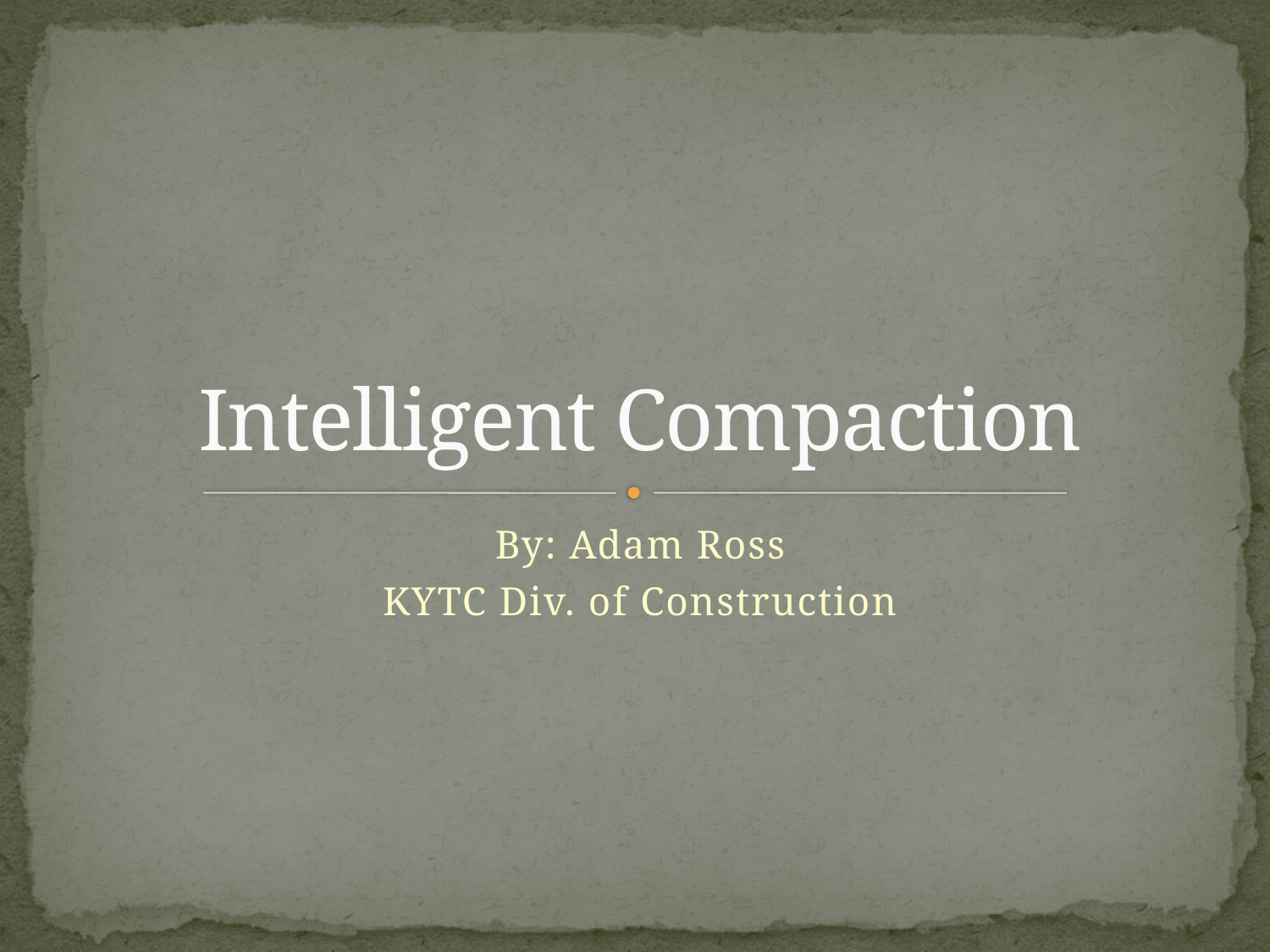

# Intelligent Compaction
By: Adam Ross
KYTC Div. of Construction